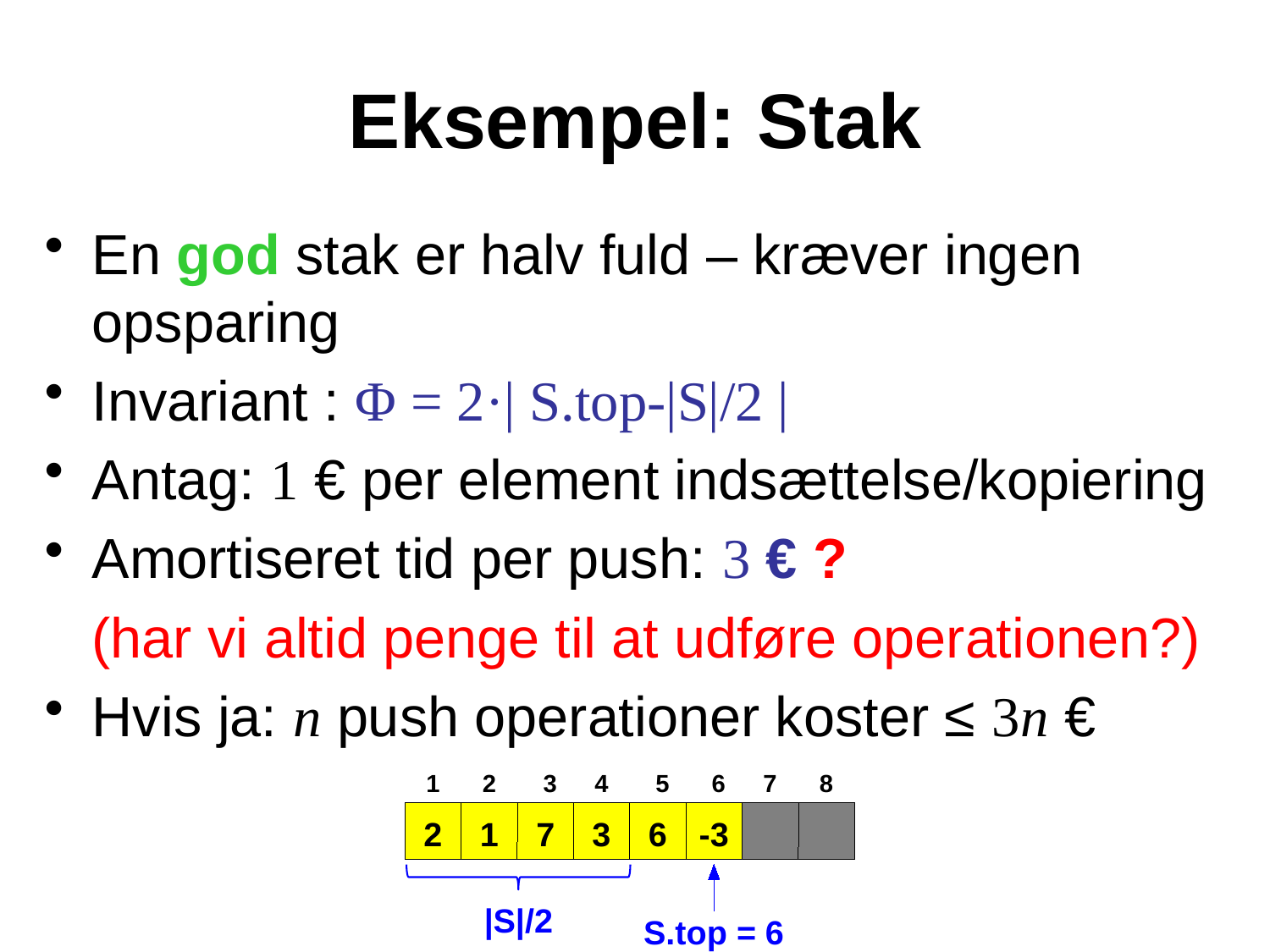

# Eksempel: Stak
En god stak er halv fuld – kræver ingen opsparing
Invariant : Φ = 2·| S.top-|S|/2 |
Antag: 1 € per element indsættelse/kopiering
Amortiseret tid per push: 3 € ?
	(har vi altid penge til at udføre operationen?)
Hvis ja: n push operationer koster ≤ 3n €

1
2
3
4
5
6
7
8

2
1
7
3
6
-3

S.top = 6
|S|/2